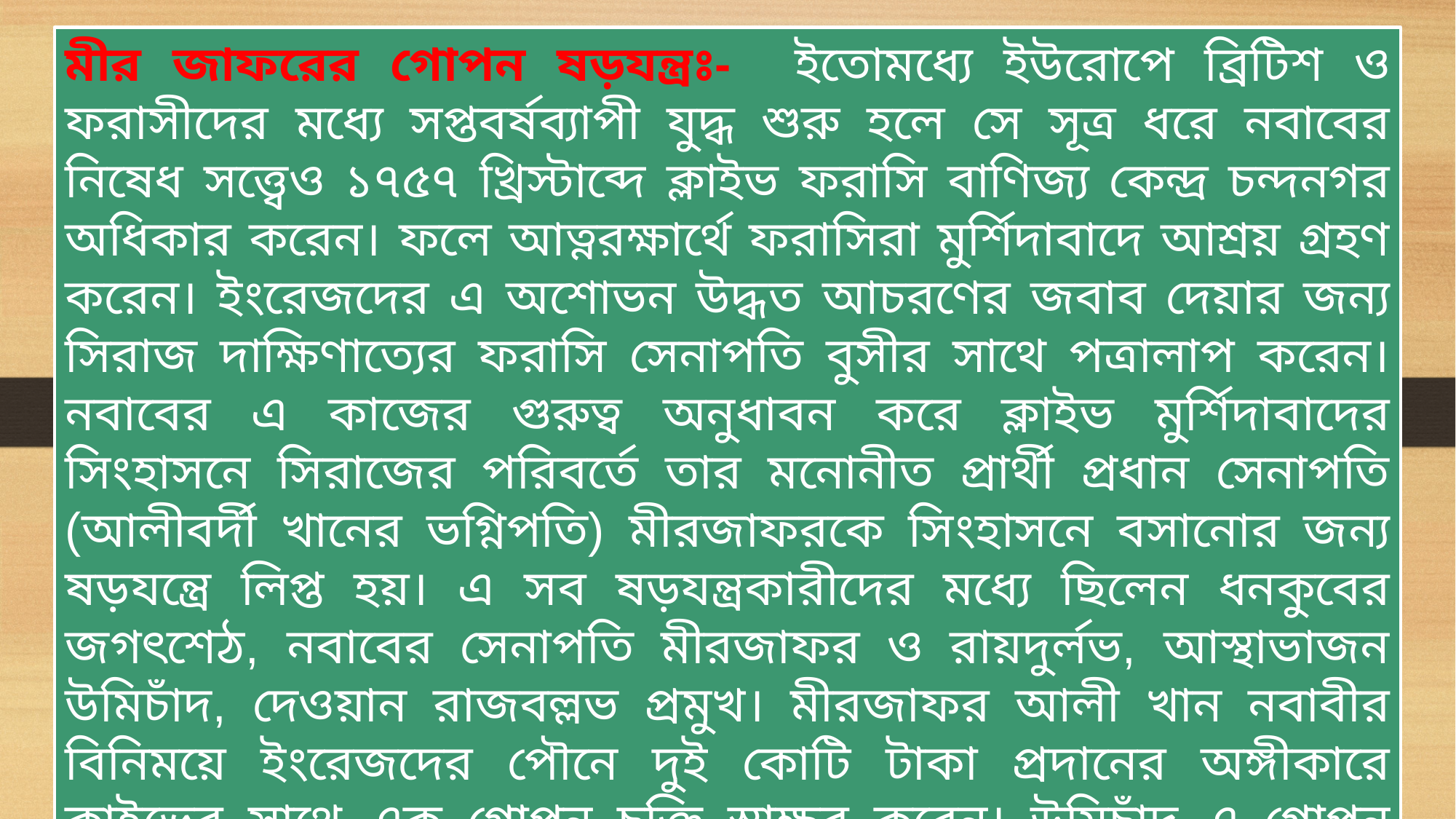

মীর জাফরের গোপন ষড়যন্ত্রঃ-  ইতোমধ্যে ইউরোপে ব্রিটিশ ও ফরাসীদের মধ্যে সপ্তবর্ষব্যাপী যুদ্ধ শুরু হলে সে সূত্র ধরে নবাবের নিষেধ সত্ত্বেও ১৭৫৭ খ্রিস্টাব্দে ক্লাইভ ফরাসি বাণিজ্য কেন্দ্র চন্দনগর অধিকার করেন। ফলে আত্নরক্ষার্থে ফরাসিরা মুর্শিদাবাদে আশ্রয় গ্রহণ করেন। ইংরেজদের এ অশোভন উদ্ধত আচরণের জবাব দেয়ার জন্য সিরাজ দাক্ষিণাত্যের ফরাসি সেনাপতি বুসীর সাথে পত্রালাপ করেন। নবাবের এ কাজের গুরুত্ব অনুধাবন করে ক্লাইভ মুর্শিদাবাদের সিংহাসনে সিরাজের পরিবর্তে তার মনোনীত প্রার্থী প্রধান সেনাপতি (আলীবর্দী খানের ভগ্নিপতি) মীরজাফরকে সিংহাসনে বসানোর জন্য ষড়যন্ত্রে লিপ্ত হয়। এ সব ষড়যন্ত্রকারীদের মধ্যে ছিলেন ধনকুবের জগৎশেঠ, নবাবের সেনাপতি মীরজাফর ও রায়দুর্লভ, আস্থাভাজন উমিচাঁদ, দেওয়ান রাজবল্লভ প্রমুখ। মীরজাফর আলী খান নবাবীর বিনিময়ে ইংরেজদের পৌনে দুই কোটি টাকা প্রদানের অঙ্গীকারে ক্লাইভের সাথে এক গোপন চুক্তি স্বাক্ষর করেন। উমিচাঁদ এ গোপন চুক্তির কথা ফাঁস করার ভয় দেখালে ক্লাইভ তাঁকে প্রচুর অর্থ প্রদানের অঙ্গীকারসহ একটি জাল চুক্তি পত্র তৈরি করেন। ওয়াটসন এ জাল চুক্তিপত্রে স্বাক্ষর করতে অস্বীকার করলে ক্লাইভ নিজেই তাতে স্বাক্ষর করেন।